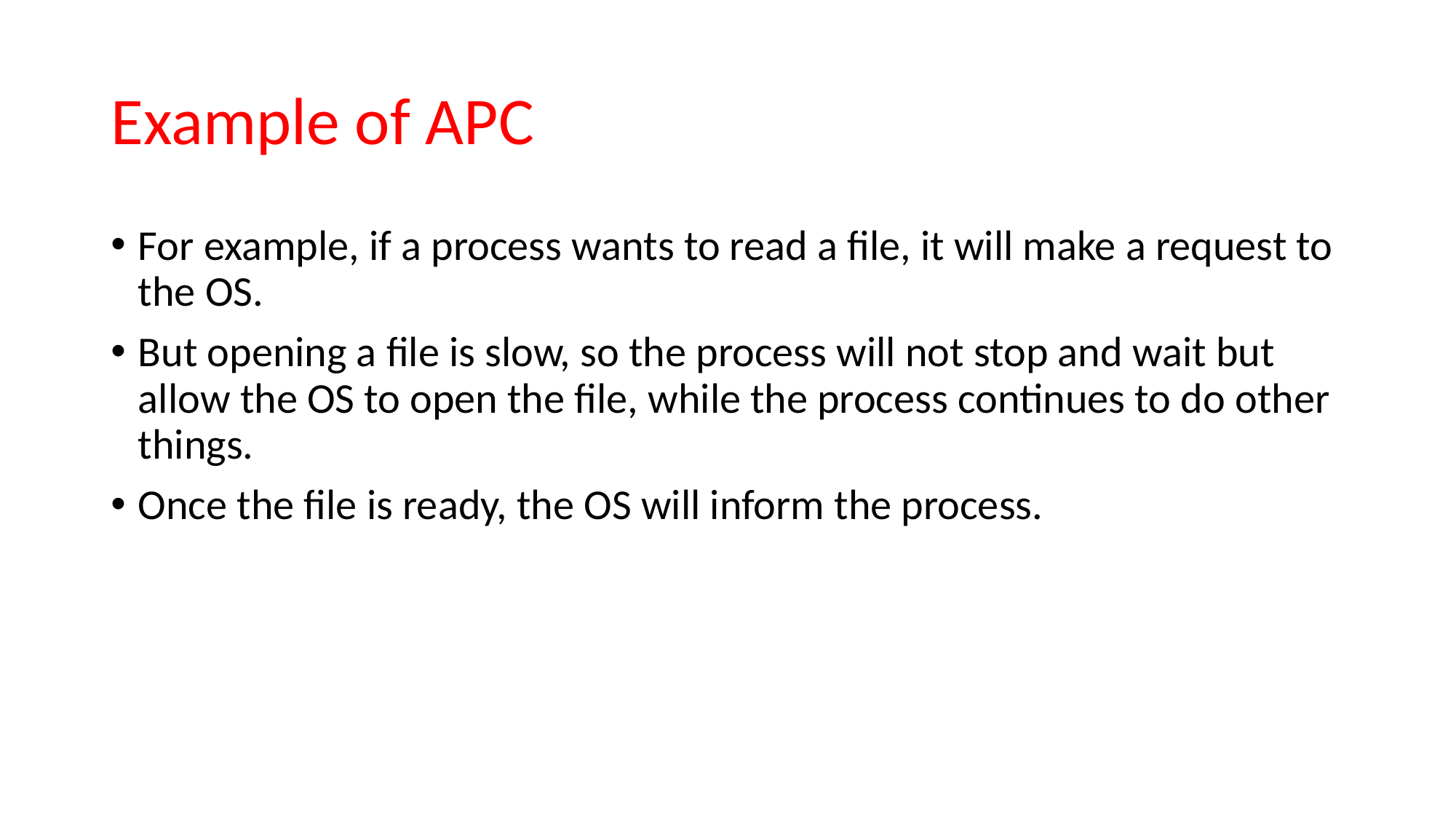

# Example of APC
For example, if a process wants to read a file, it will make a request to the OS.
But opening a file is slow, so the process will not stop and wait but allow the OS to open the file, while the process continues to do other things.
Once the file is ready, the OS will inform the process.